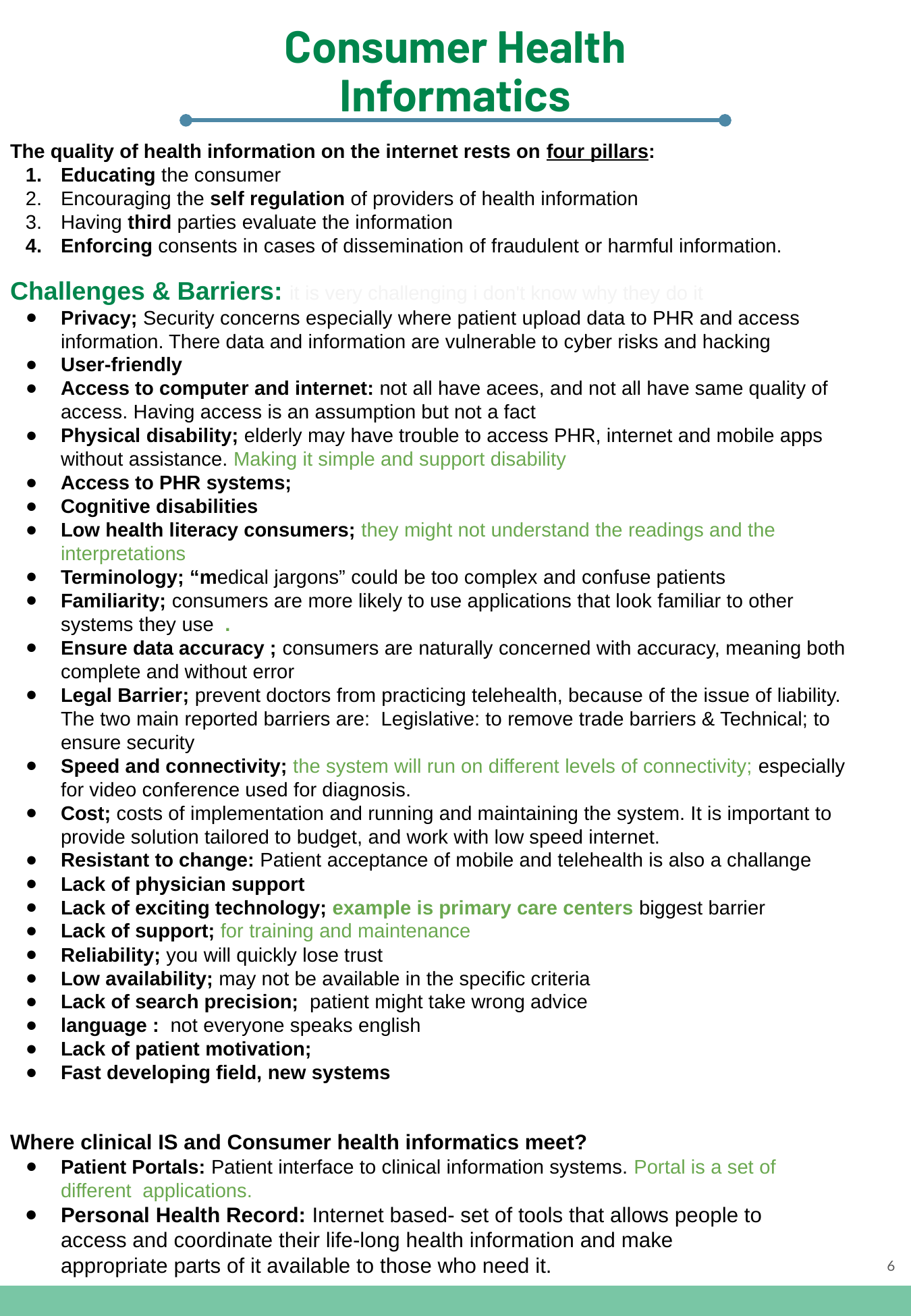

Consumer Health Informatics
The quality of health information on the internet rests on four pillars:
Educating the consumer
Encouraging the self regulation of providers of health information
Having third parties evaluate the information
Enforcing consents in cases of dissemination of fraudulent or harmful information.
Challenges & Barriers: it is very challenging i don't know why they do it
Privacy; Security concerns especially where patient upload data to PHR and access information. There data and information are vulnerable to cyber risks and hacking
User-friendly
Access to computer and internet: not all have acees, and not all have same quality of access. Having access is an assumption but not a fact
Physical disability; elderly may have trouble to access PHR, internet and mobile apps without assistance. Making it simple and support disability
Access to PHR systems;
Cognitive disabilities
Low health literacy consumers; they might not understand the readings and the interpretations
Terminology; “medical jargons” could be too complex and confuse patients
Familiarity; consumers are more likely to use applications that look familiar to other systems they use  .
Ensure data accuracy ; consumers are naturally concerned with accuracy, meaning both complete and without error
Legal Barrier; prevent doctors from practicing telehealth, because of the issue of liability. The two main reported barriers are:  Legislative: to remove trade barriers & Technical; to ensure security
Speed and connectivity; the system will run on different levels of connectivity; especially for video conference used for diagnosis.
Cost; costs of implementation and running and maintaining the system. It is important to provide solution tailored to budget, and work with low speed internet.
Resistant to change: Patient acceptance of mobile and telehealth is also a challange
Lack of physician support
Lack of exciting technology; example is primary care centers biggest barrier
Lack of support; for training and maintenance
Reliability; you will quickly lose trust
Low availability; may not be available in the specific criteria
Lack of search precision;  patient might take wrong advice
language :  not everyone speaks english
Lack of patient motivation;
Fast developing field, new systems
Where clinical IS and Consumer health informatics meet?
Patient Portals: Patient interface to clinical information systems. Portal is a set of different  applications.
Personal Health Record: Internet based- set of tools that allows people to access and coordinate their life-long health information and make appropriate parts of it available to those who need it.